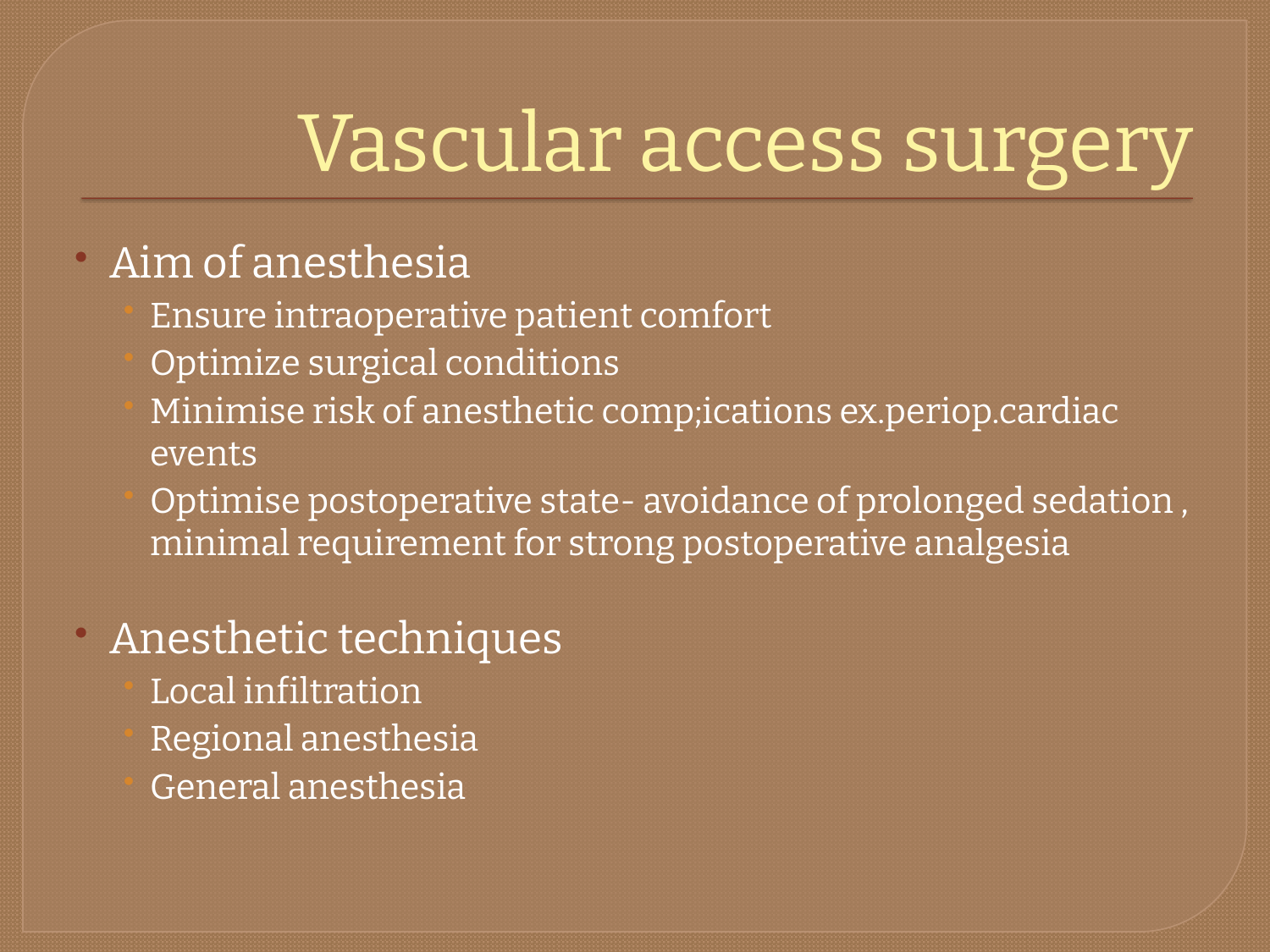

# Vascular access surgery
Aim of anesthesia
Ensure intraoperative patient comfort
Optimize surgical conditions
Minimise risk of anesthetic comp;ications ex.periop.cardiac events
Optimise postoperative state- avoidance of prolonged sedation , minimal requirement for strong postoperative analgesia

Anesthetic techniques
Local infiltration
Regional anesthesia
General anesthesia